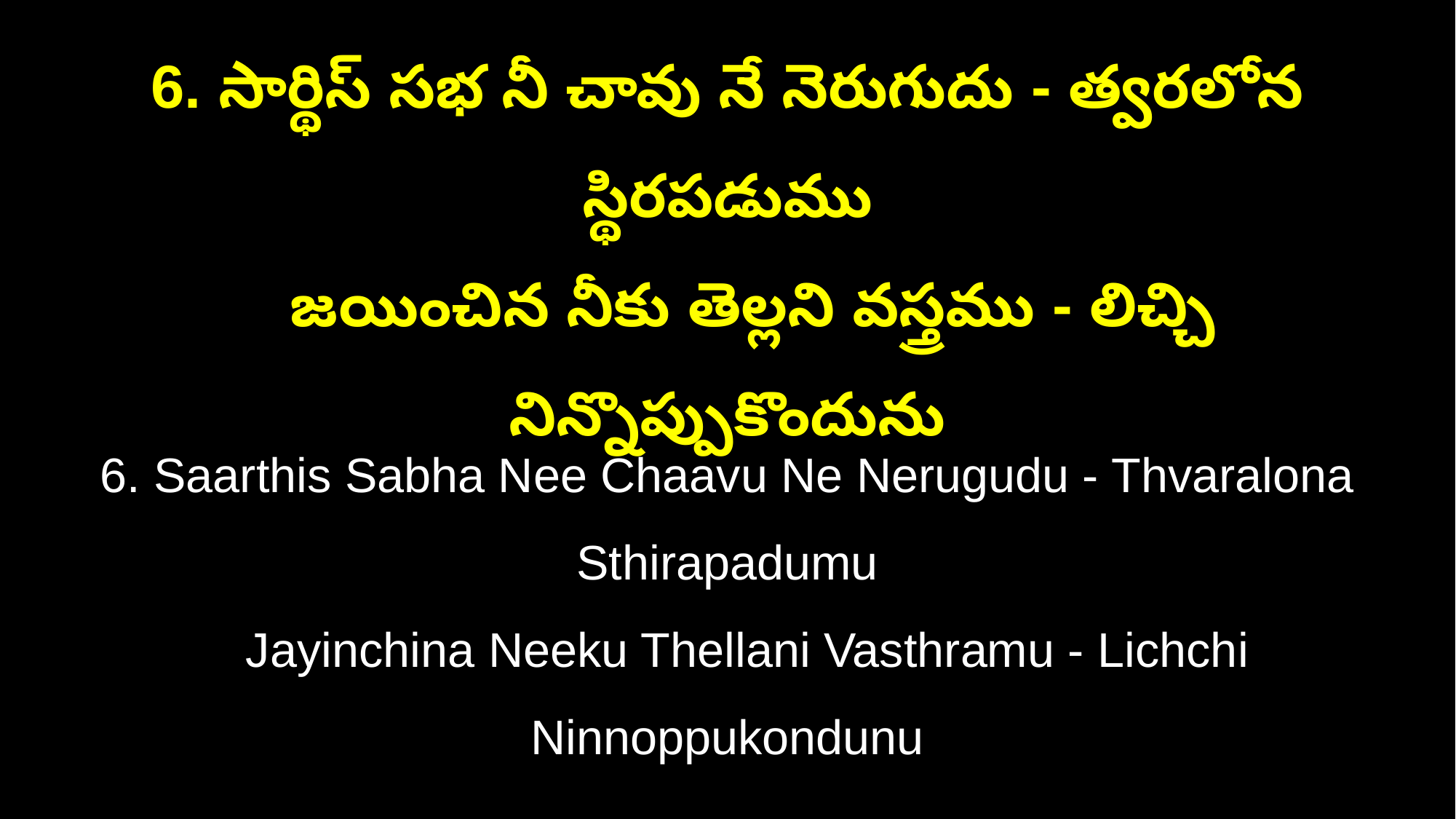

6. సార్థిస్ సభ నీ చావు నే నెరుగుదు - త్వరలోన స్థిరపడుము
   జయించిన నీకు తెల్లని వస్త్రము - లిచ్చి నిన్నొప్పుకొందును
6. Saarthis Sabha Nee Chaavu Ne Nerugudu - Thvaralona Sthirapadumu
   Jayinchina Neeku Thellani Vasthramu - Lichchi Ninnoppukondunu